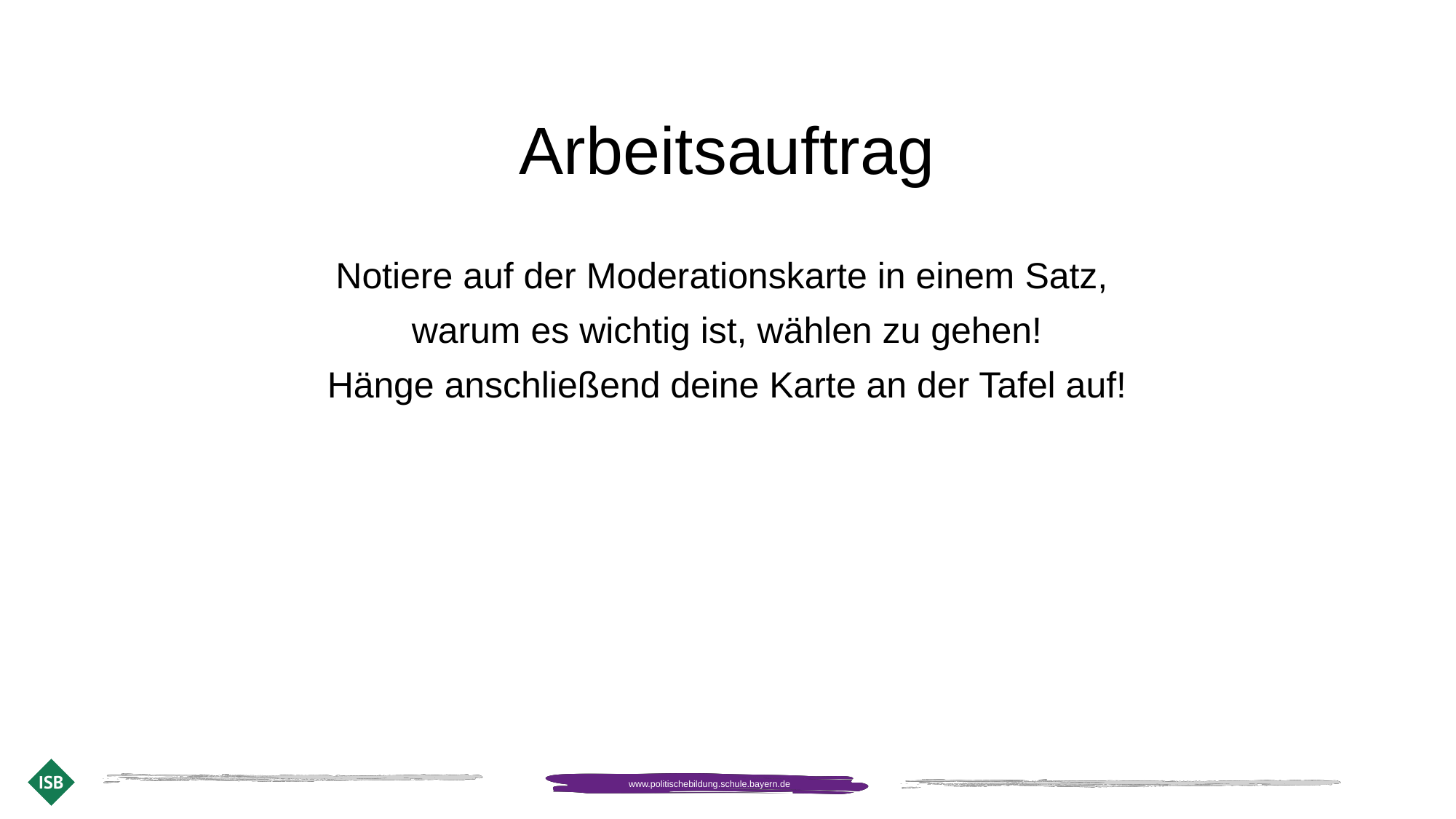

# Arbeitsauftrag
Notiere auf der Moderationskarte in einem Satz,
warum es wichtig ist, wählen zu gehen!
Hänge anschließend deine Karte an der Tafel auf!